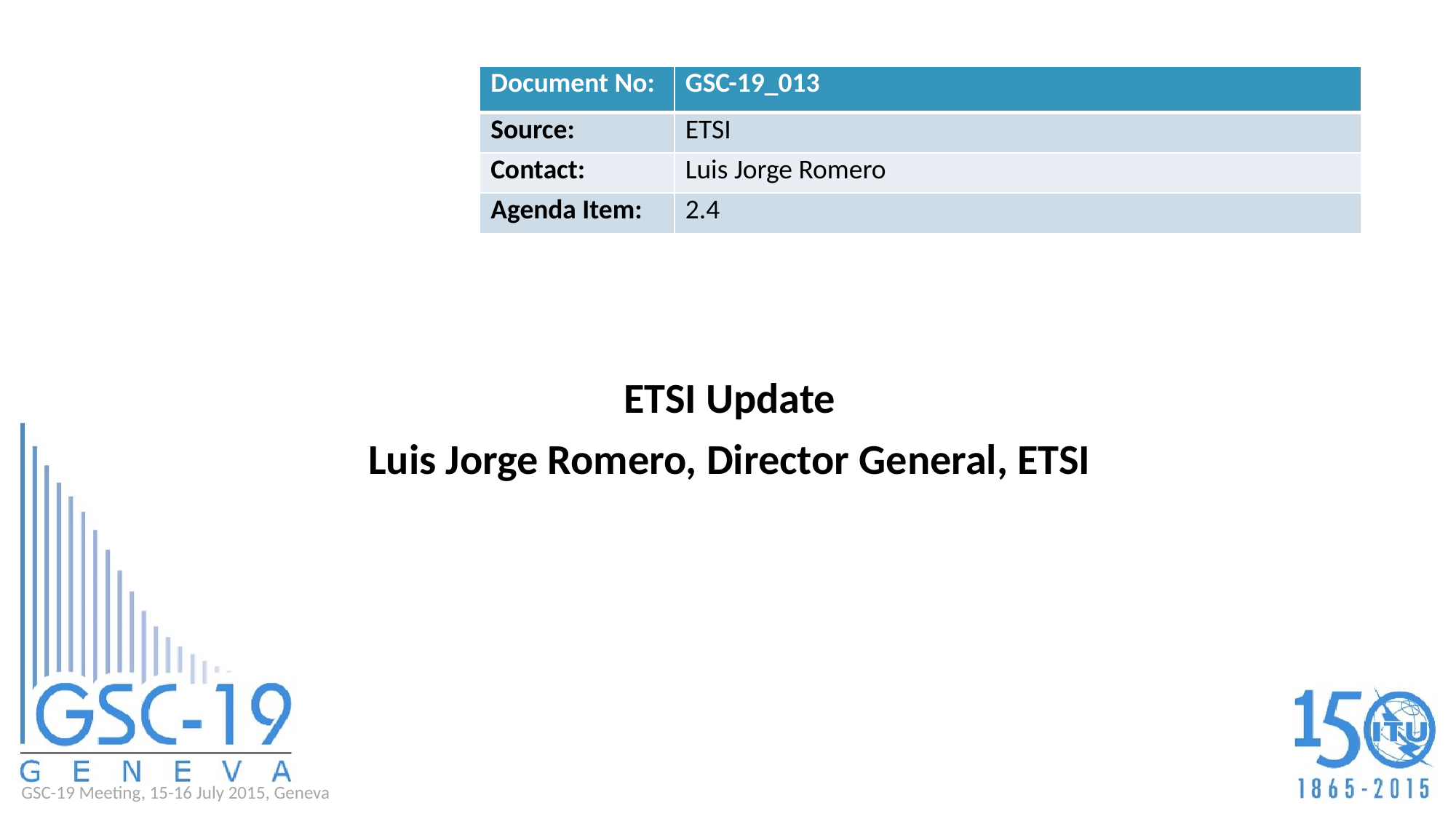

| Document No: | GSC-19\_013 |
| --- | --- |
| Source: | ETSI |
| Contact: | Luis Jorge Romero |
| Agenda Item: | 2.4 |

ETSI Update
Luis Jorge Romero, Director General, ETSI